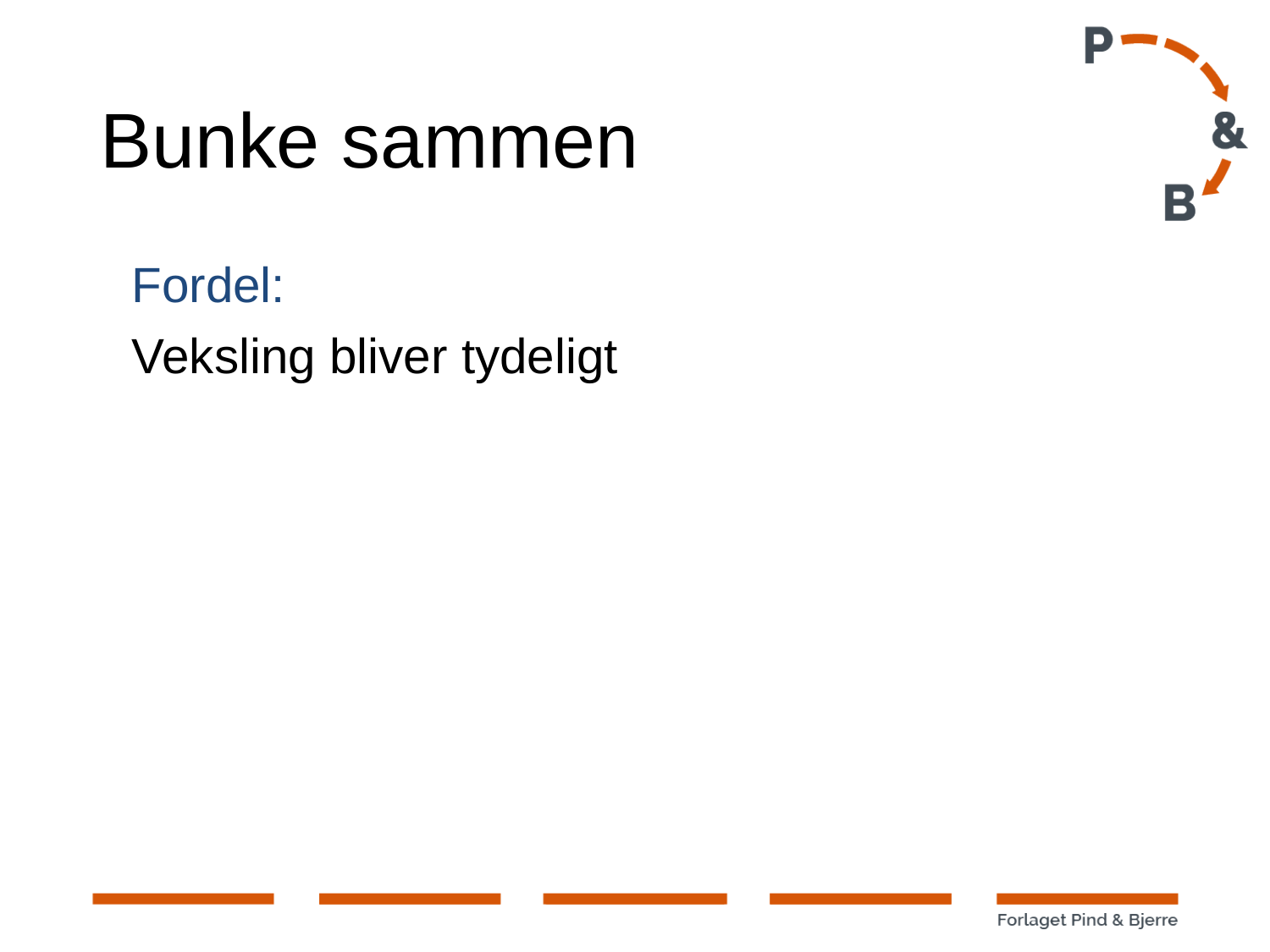

# Bunke sammen
Fordel:
Veksling bliver tydeligt